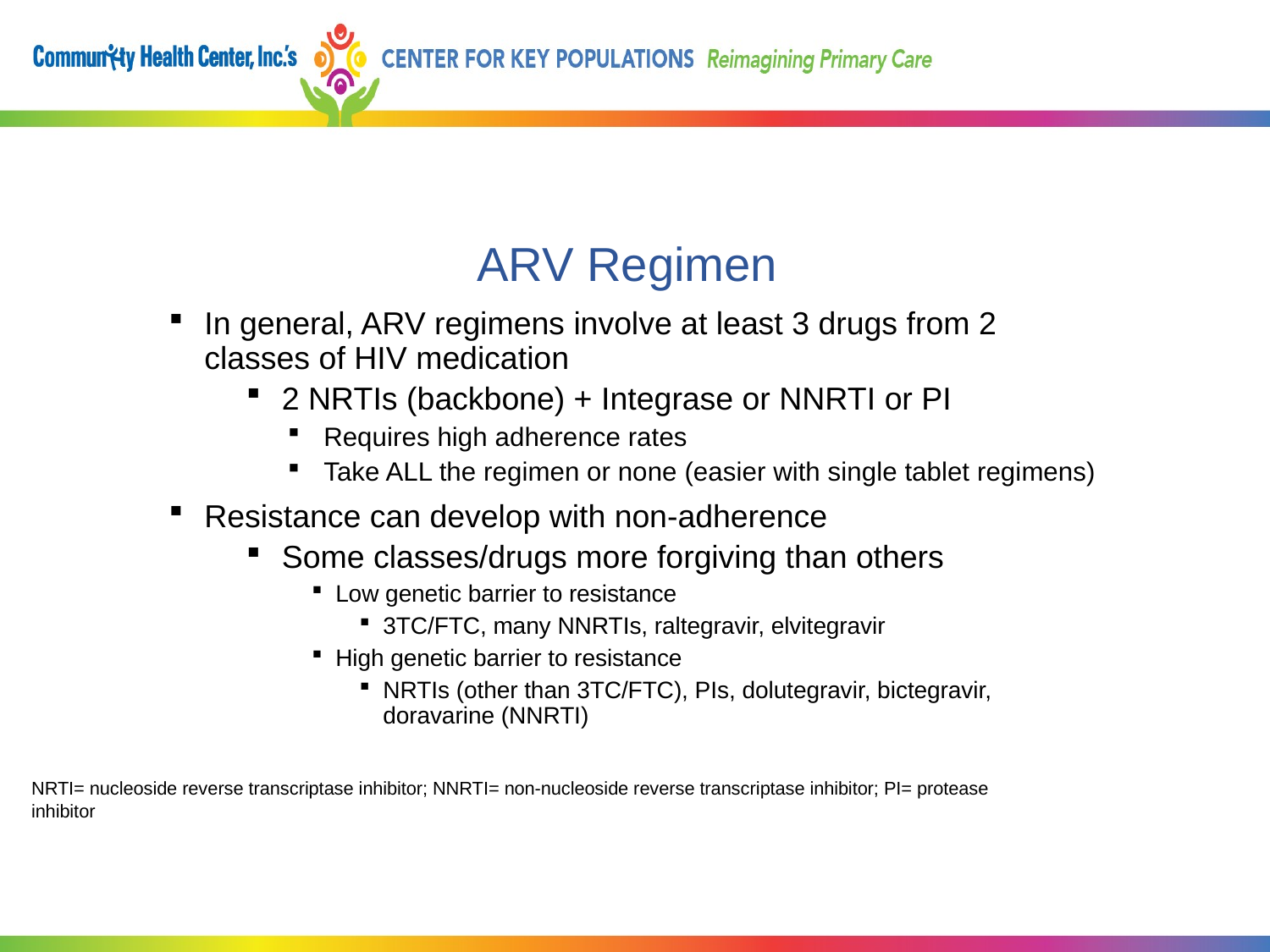

# ARV Regimen
In general, ARV regimens involve at least 3 drugs from 2 classes of HIV medication
2 NRTIs (backbone) + Integrase or NNRTI or PI
Requires high adherence rates
Take ALL the regimen or none (easier with single tablet regimens)
Resistance can develop with non-adherence
Some classes/drugs more forgiving than others
Low genetic barrier to resistance
3TC/FTC, many NNRTIs, raltegravir, elvitegravir
High genetic barrier to resistance
NRTIs (other than 3TC/FTC), PIs, dolutegravir, bictegravir, doravarine (NNRTI)
NRTI= nucleoside reverse transcriptase inhibitor; NNRTI= non-nucleoside reverse transcriptase inhibitor; PI= protease inhibitor